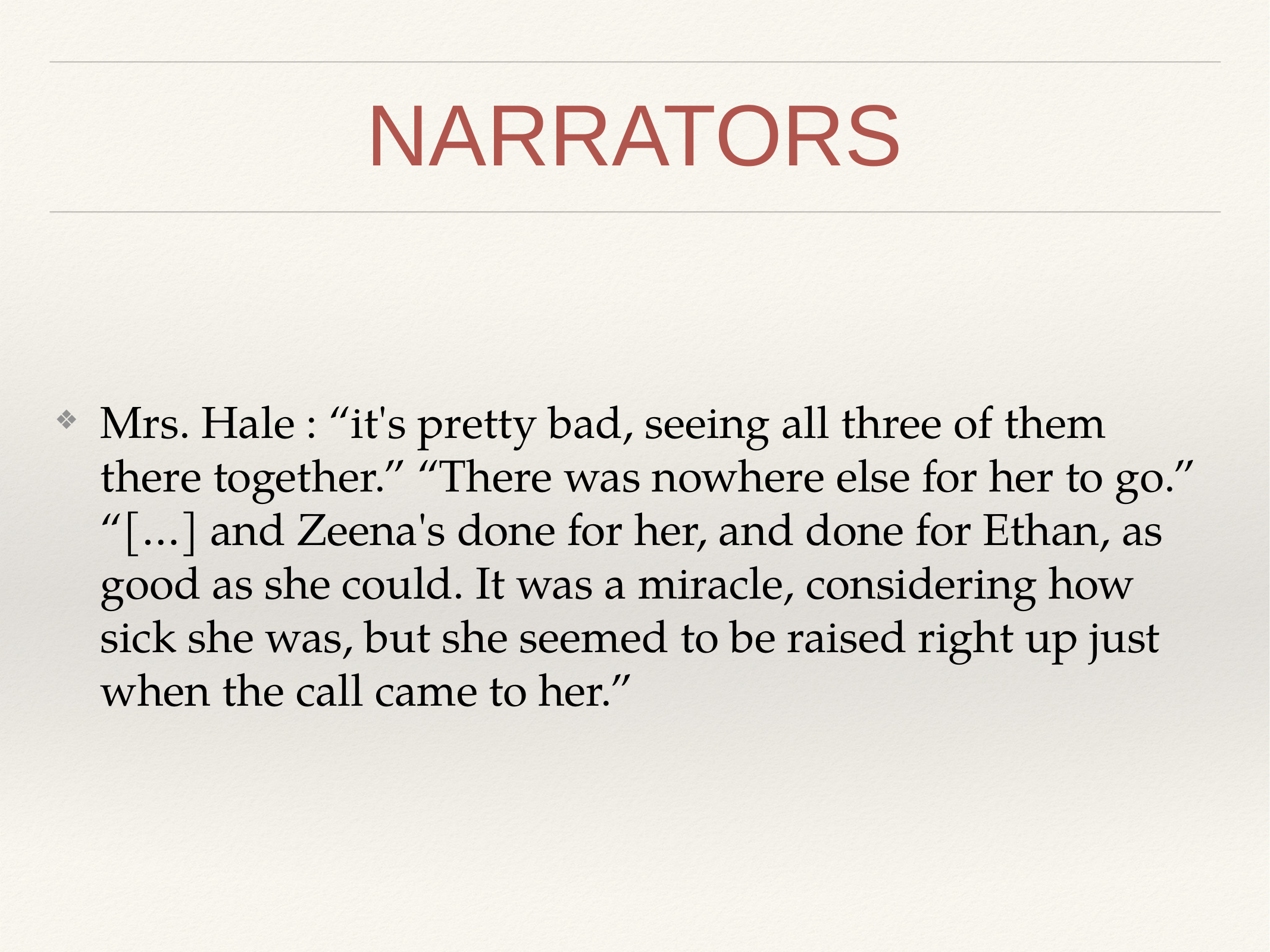

# NARRATORS
Mrs. Hale : “it's pretty bad, seeing all three of them there together.” “There was nowhere else for her to go.” “[…] and Zeena's done for her, and done for Ethan, as good as she could. It was a miracle, considering how sick she was, but she seemed to be raised right up just when the call came to her.”